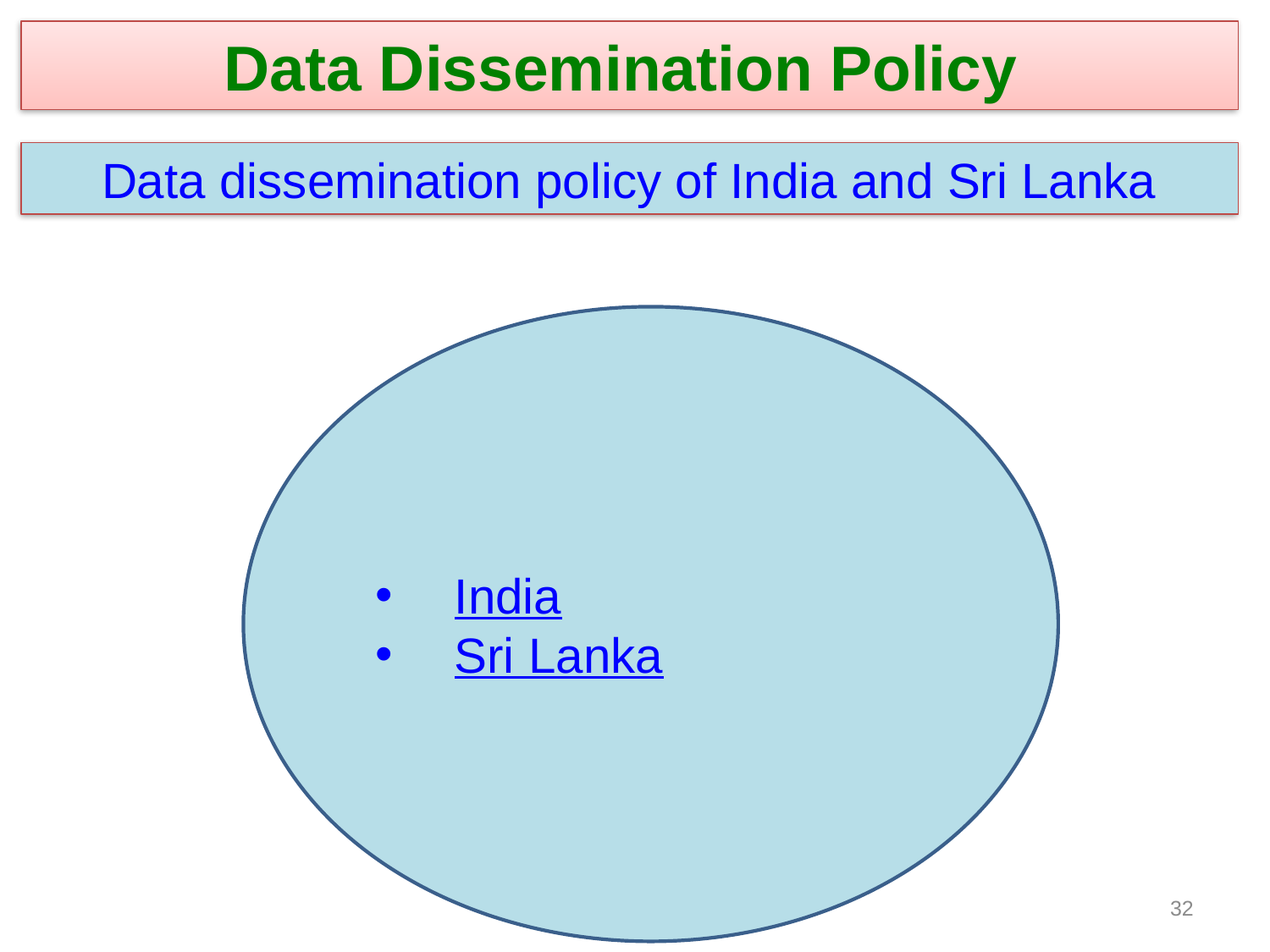

Data Dissemination Policy
Data dissemination policy of India and Sri Lanka
India
Sri Lanka
32